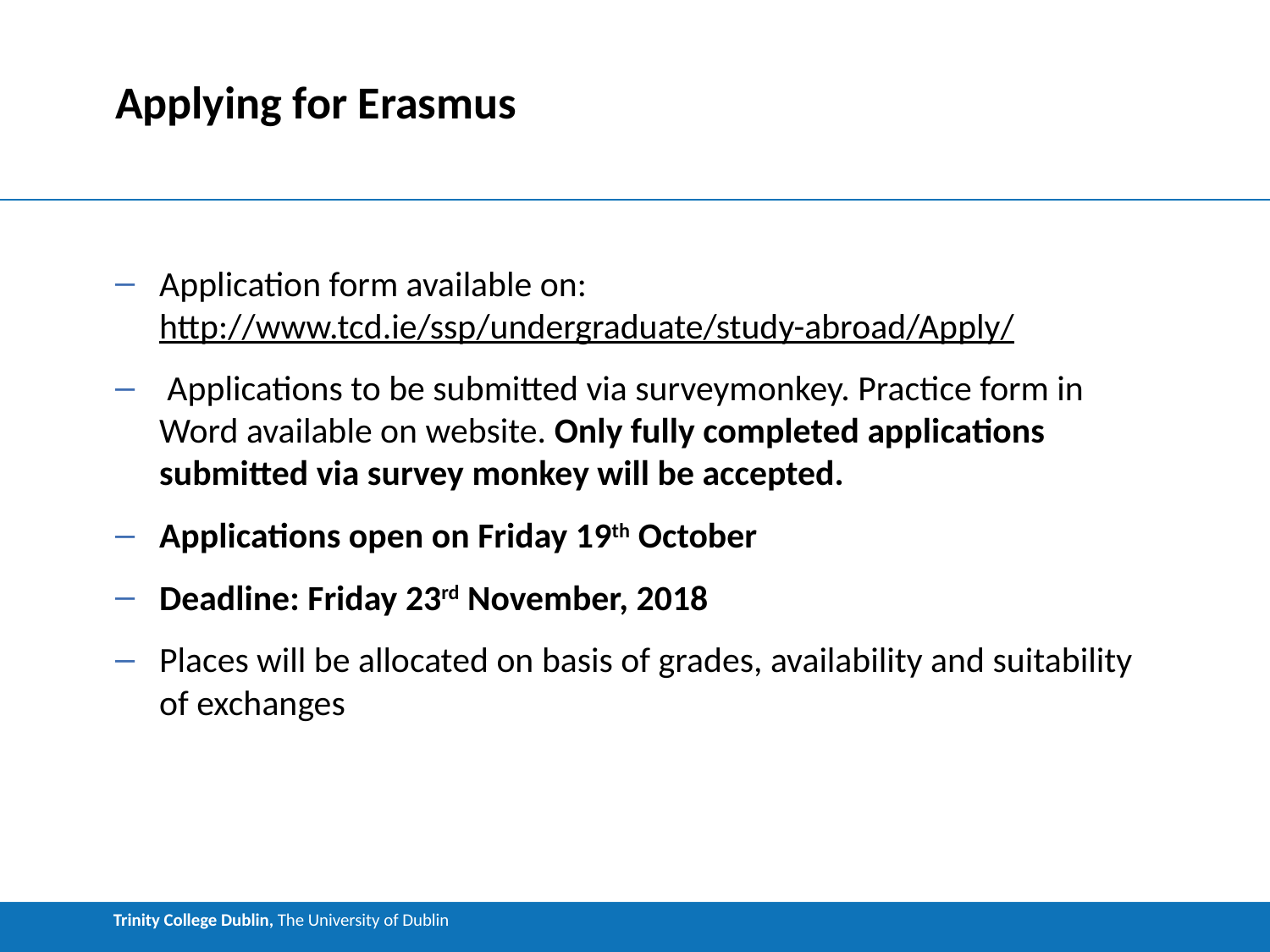

# Applying for Erasmus
Application form available on: http://www.tcd.ie/ssp/undergraduate/study-abroad/Apply/
 Applications to be submitted via surveymonkey. Practice form in Word available on website. Only fully completed applications submitted via survey monkey will be accepted.
Applications open on Friday 19th October
Deadline: Friday 23rd November, 2018
Places will be allocated on basis of grades, availability and suitability of exchanges